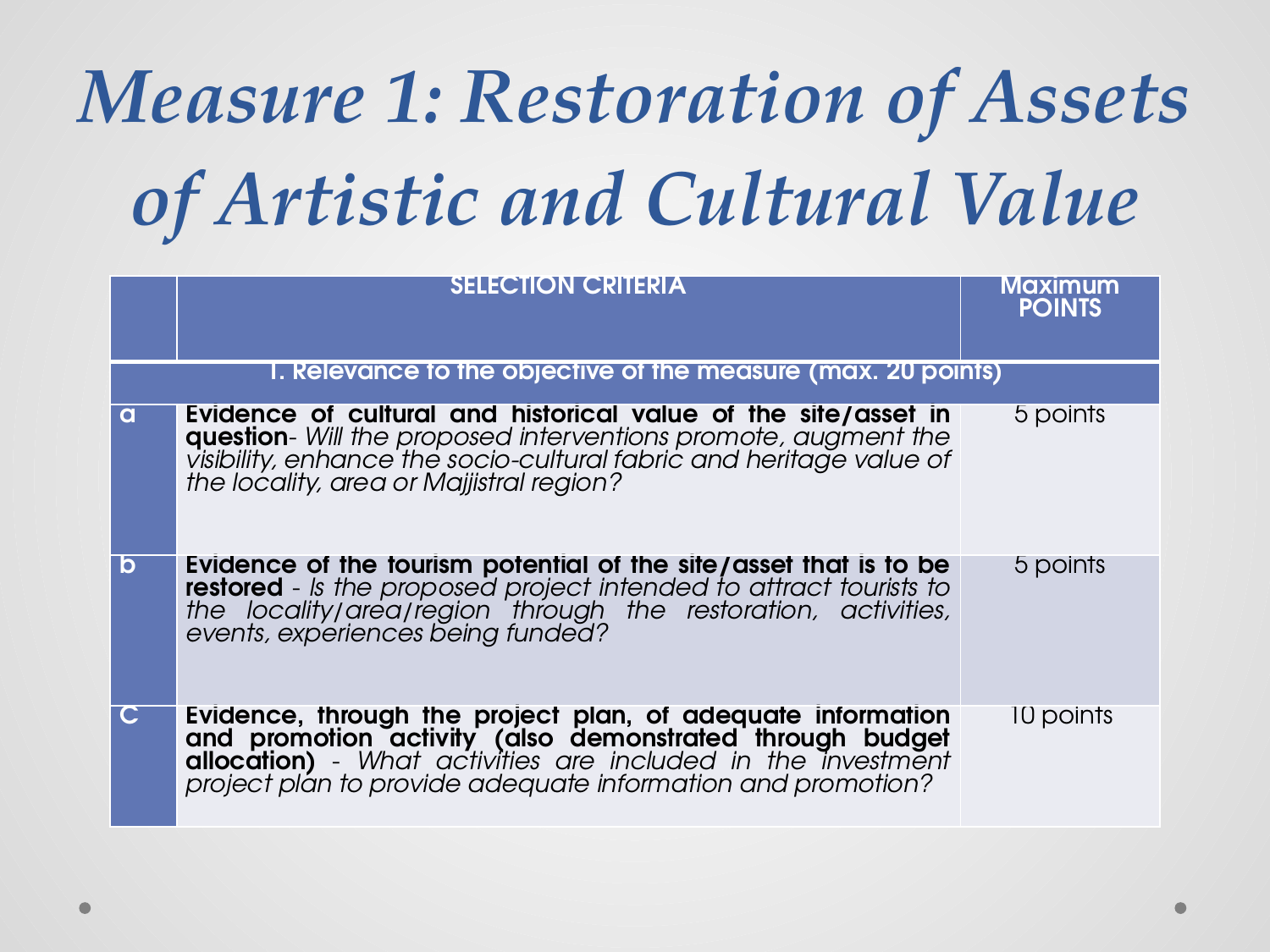

Measure 1: Restoration of Assets of Artistic and Cultural Value
|  | SELECTION CRITERIA | Maximum POINTS |
| --- | --- | --- |
| 1. Relevance to the objective of the measure (max. 20 points) |  |  |
| a | Evidence of cultural and historical value of the site/asset in question- Will the proposed interventions promote, augment the visibility, enhance the socio-cultural fabric and heritage value of the locality, area or Majjistral region? | 5 points |
| b | Evidence of the tourism potential of the site/asset that is to be restored - Is the proposed project intended to attract tourists to the locality/area/region through the restoration, activities, events, experiences being funded? | 5 points |
| C | Evidence, through the project plan, of adequate information and promotion activity (also demonstrated through budget allocation) - What activities are included in the investment project plan to provide adequate information and promotion? | 10 points |